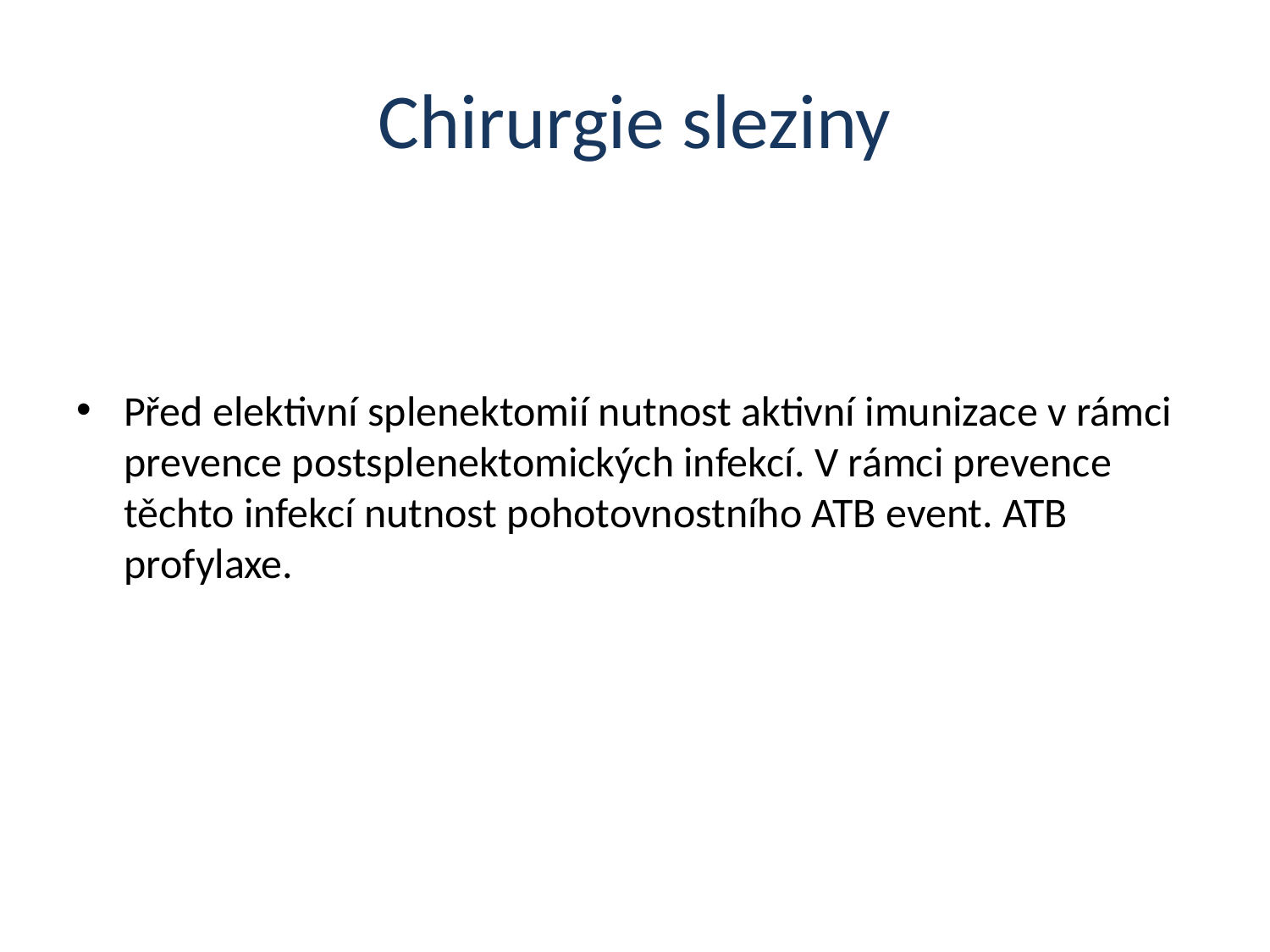

# Chirurgie sleziny

Před elektivní splenektomií nutnost aktivní imunizace v rámci prevence postsplenektomických infekcí. V rámci prevence těchto infekcí nutnost pohotovnostního ATB event. ATB profylaxe.